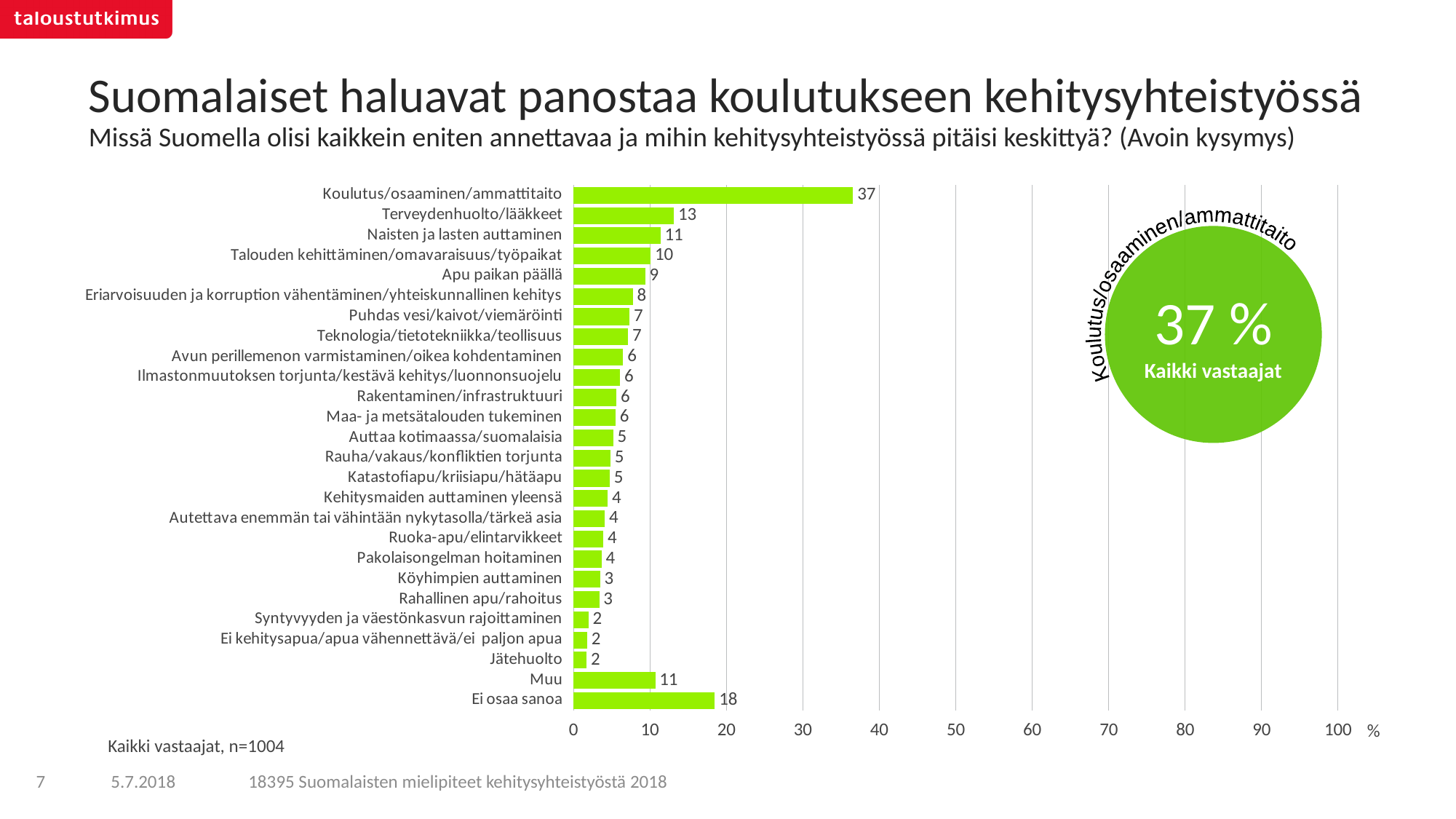

# Suomalaiset haluavat panostaa koulutukseen kehitysyhteistyössä Missä Suomella olisi kaikkein eniten annettavaa ja mihin kehitysyhteistyössä pitäisi keskittyä? (Avoin kysymys)

### Chart

| Category | 2018, n=1004 |
|---|---|
| Koulutus/osaaminen/ammattitaito | 36.58588 |
| Terveydenhuolto/lääkkeet | 13.13998 |
| Naisten ja lasten auttaminen | 11.36635 |
| Talouden kehittäminen/omavaraisuus/työpaikat | 10.09634 |
| Apu paikan päällä | 9.36855 |
| Eriarvoisuuden ja korruption vähentäminen/yhteiskunnallinen kehitys | 7.75748 |
| Puhdas vesi/kaivot/viemäröinti | 7.35433 |
| Teknologia/tietotekniikka/teollisuus | 7.15354 |
| Avun perillemenon varmistaminen/oikea kohdentaminen | 6.49259 |
| Ilmastonmuutoksen torjunta/kestävä kehitys/luonnonsuojelu | 6.10391 |
| Rakentaminen/infrastruktuuri | 5.61797 |
| Maa- ja metsätalouden tukeminen | 5.51064 |
| Auttaa kotimaassa/suomalaisia | 5.21533 |
| Rauha/vakaus/konfliktien torjunta | 4.82427 |
| Katastofiapu/kriisiapu/hätäapu | 4.73281 |
| Kehitysmaiden auttaminen yleensä | 4.48958 |
| Autettava enemmän tai vähintään nykytasolla/tärkeä asia | 4.10111 |
| Ruoka-apu/elintarvikkeet | 3.91291 |
| Pakolaisongelman hoitaminen | 3.67231 |
| Köyhimpien auttaminen | 3.47515 |
| Rahallinen apu/rahoitus | 3.36713 |
| Syntyvyyden ja väestönkasvun rajoittaminen | 1.94978 |
| Ei kehitysapua/apua vähennettävä/ei  paljon apua | 1.80255 |
| Jätehuolto | 1.71877 |
| Muu | 10.70468 |
| Ei osaa sanoa | 18.49095 |
Koulutus/osaaminen/ammattitaito

37 %
Kaikki vastaajat
Kaikki vastaajat, n=1004
7
18395 Suomalaisten mielipiteet kehitysyhteistyöstä 2018
5.7.2018